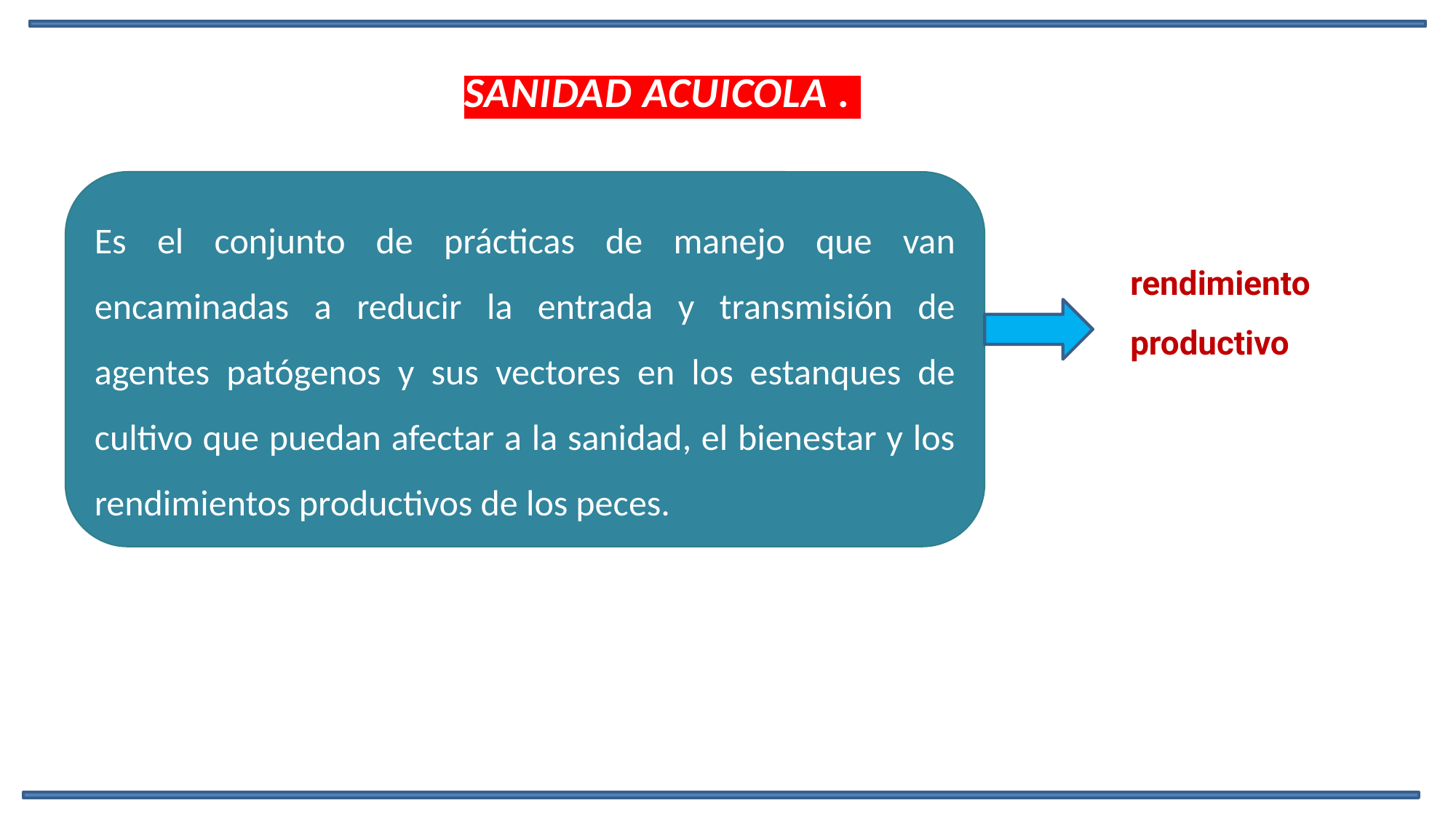

SANIDAD ACUICOLA .
Es el conjunto de prácticas de manejo que van encaminadas a reducir la entrada y transmisión de agentes patógenos y sus vectores en los estanques de cultivo que puedan afectar a la sanidad, el bienestar y los rendimientos productivos de los peces.
rendimiento productivo